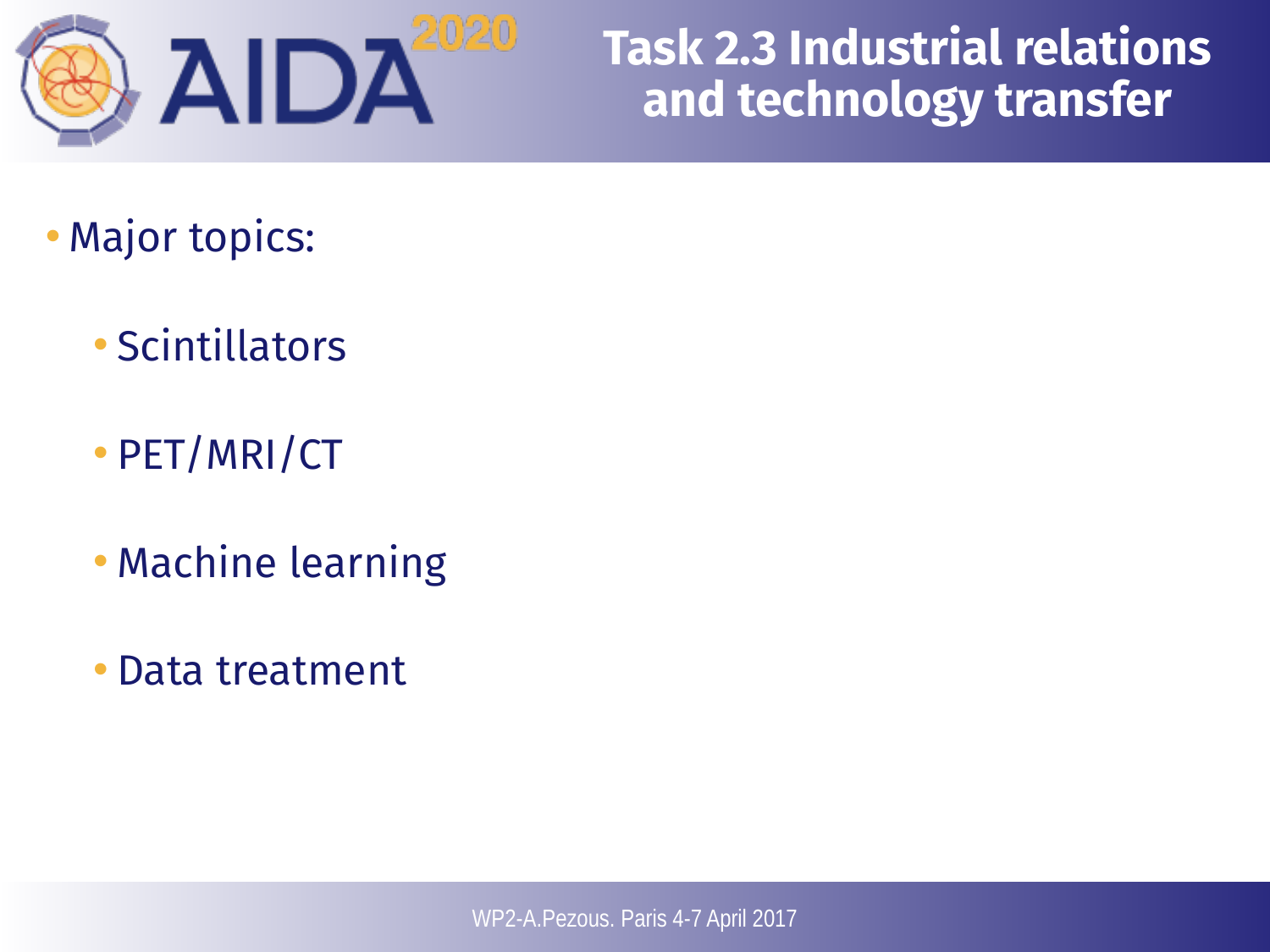

# Task 2.3 Industrial relations and technology transfer
Major topics:
Scintillators
PET/MRI/CT
Machine learning
Data treatment

WP2-A.Pezous. Paris 4-7 April 2017
12